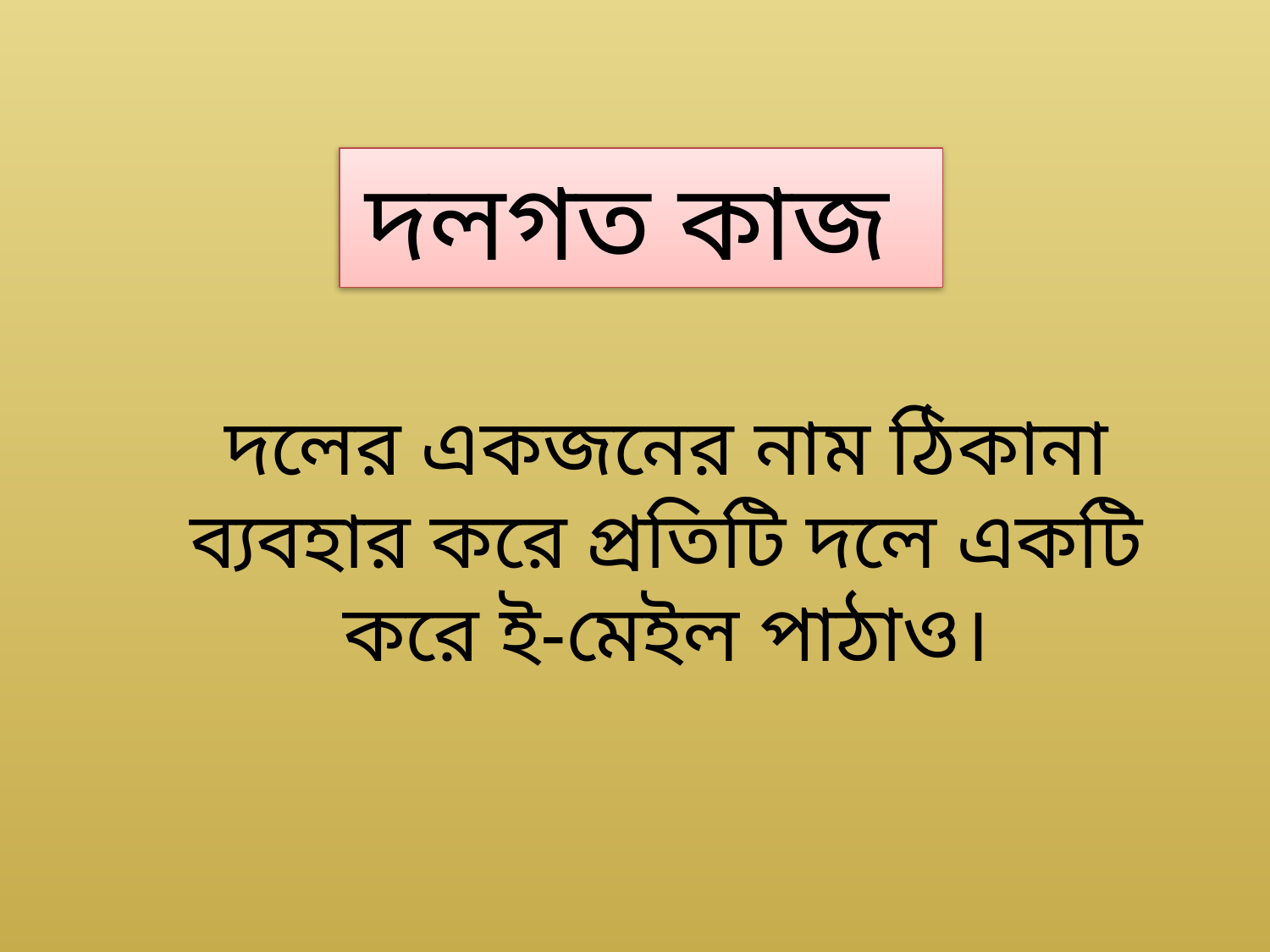

দলগত কাজ
দলের একজনের নাম ঠিকানা ব্যবহার করে প্রতিটি দলে একটি করে ই-মেইল পাঠাও।